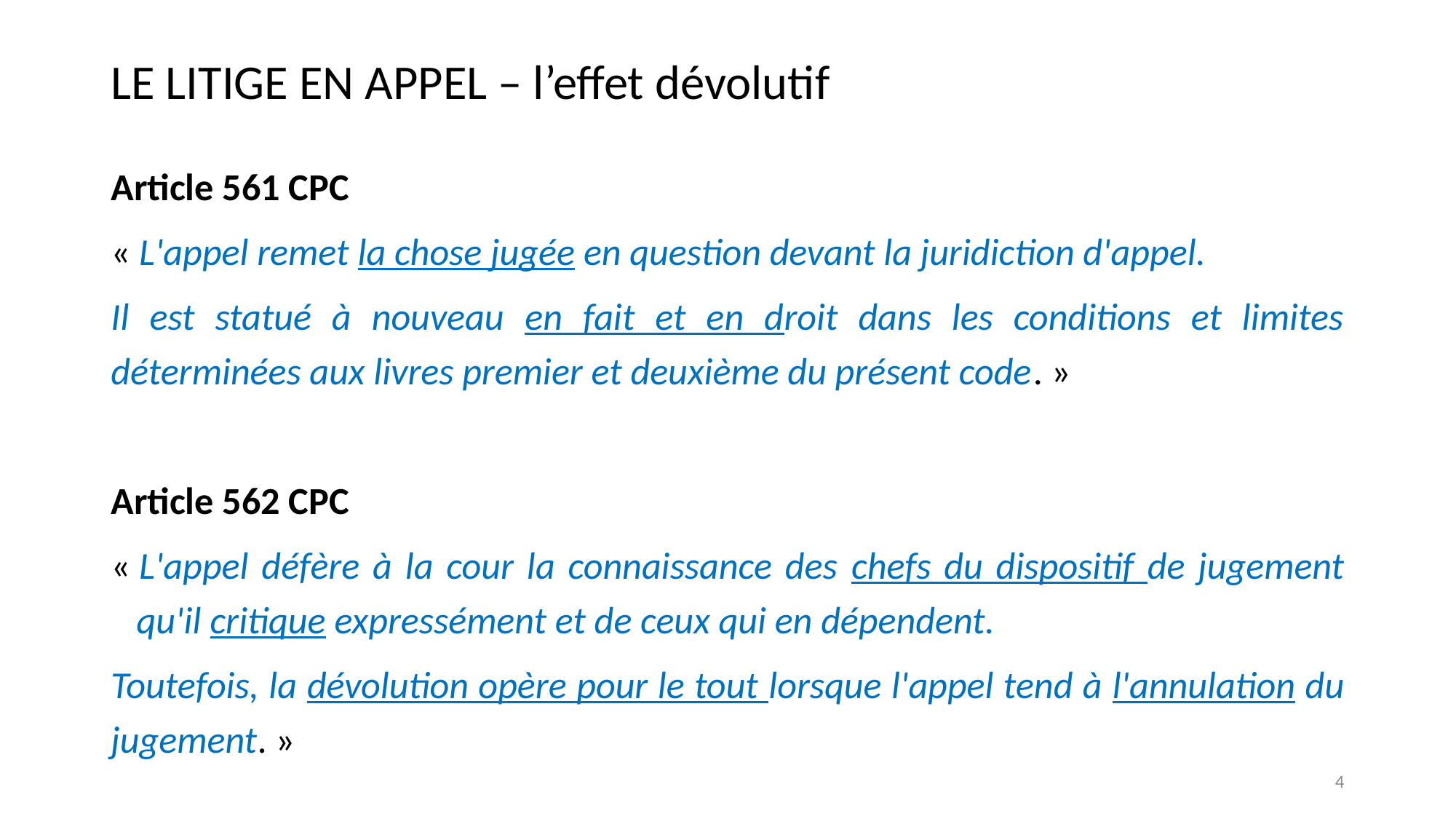

# LE LITIGE EN APPEL – l’effet dévolutif
Article 561 CPC
« L'appel remet la chose jugée en question devant la juridiction d'appel.
Il est statué à nouveau en fait et en droit dans les conditions et limites déterminées aux livres premier et deuxième du présent code. »

Article 562 CPC
« L'appel défère à la cour la connaissance des chefs du dispositif de jugement qu'il critique expressément et de ceux qui en dépendent.
Toutefois, la dévolution opère pour le tout lorsque l'appel tend à l'annulation du jugement. »
4